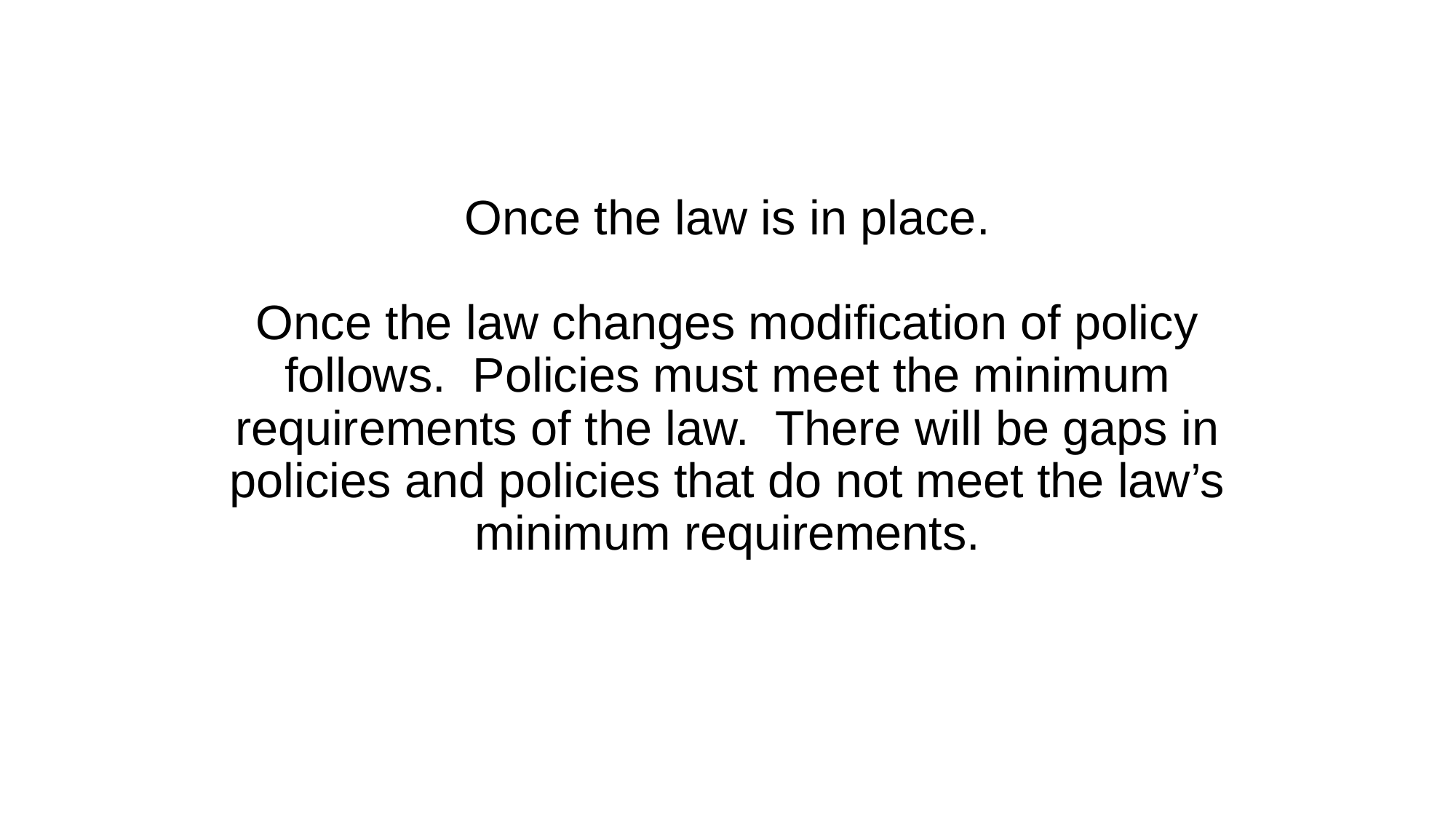

# Once the law is in place. Once the law changes modification of policy follows.  Policies must meet the minimum requirements of the law.  There will be gaps in policies and policies that do not meet the law’s minimum requirements.